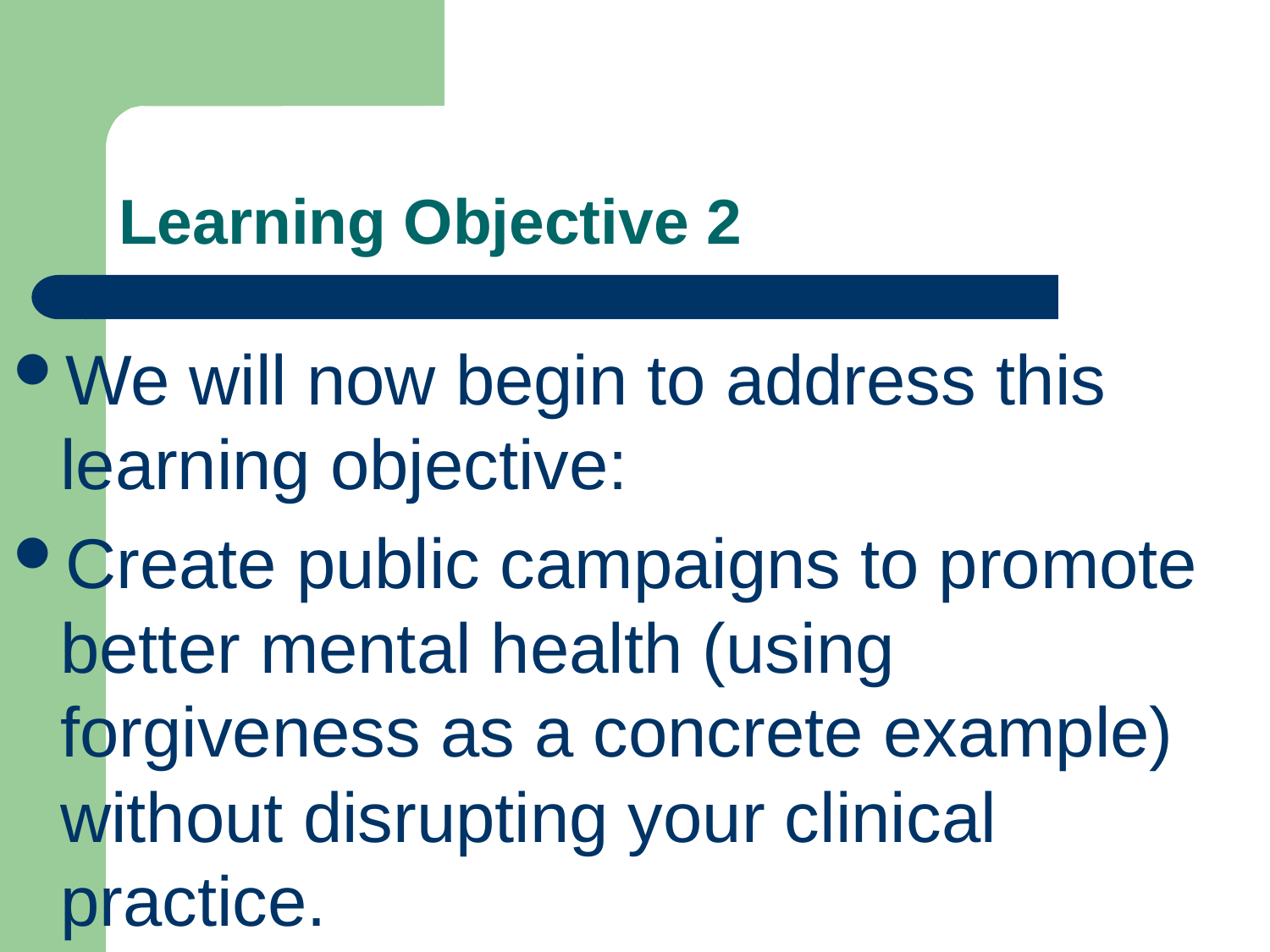

# Learning Objective 2
We will now begin to address this learning objective:
Create public campaigns to promote better mental health (using forgiveness as a concrete example) without disrupting your clinical practice.